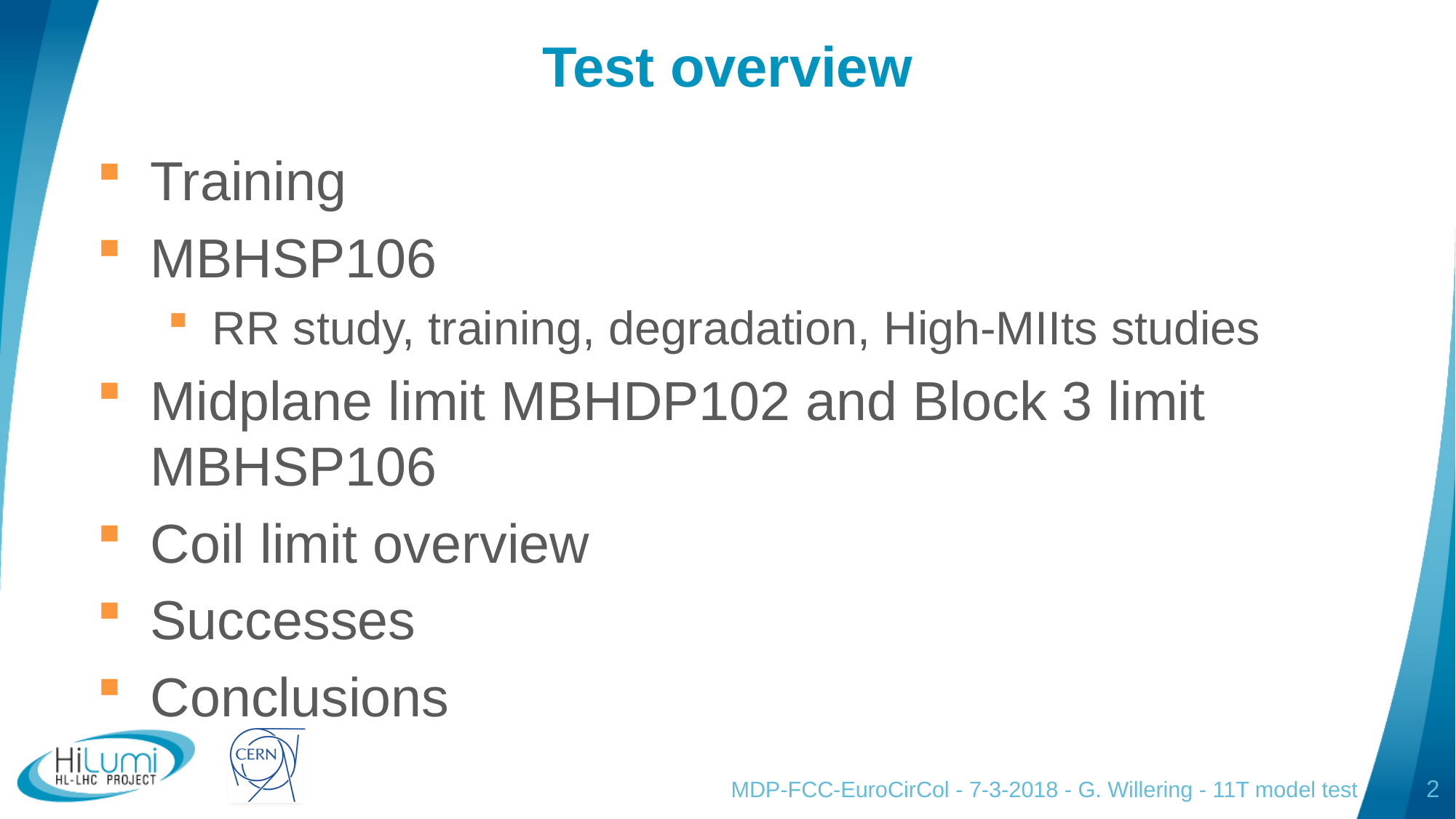

# Test overview
Training
MBHSP106
RR study, training, degradation, High-MIIts studies
Midplane limit MBHDP102 and Block 3 limit MBHSP106
Coil limit overview
Successes
Conclusions

MDP-FCC-EuroCirCol - 7-3-2018 - G. Willering - 11T model test
2